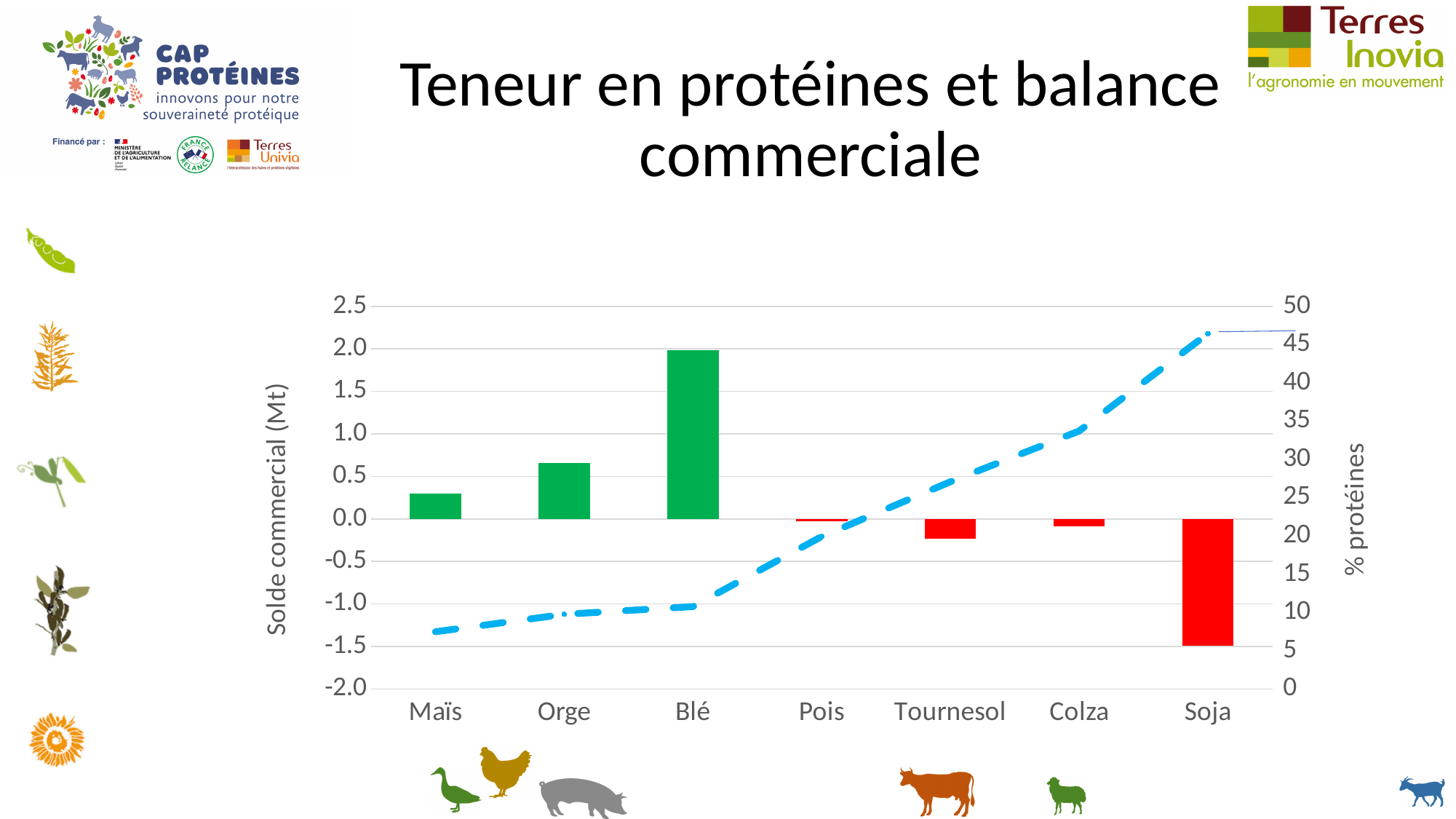

# Teneur en protéines et balance commerciale

### Chart

| Category |  |  |
|---|---|---|
| Maïs | 0.2911964 | 7.48 |
| Orge | 0.6548959999999999 | 9.76 |
| Blé | 1.9872804000000002 | 10.77 |
| Pois | -0.026493600000000006 | 19.92 |
| Tournesol | -0.2289216 | 27.08 |
| Colza | -0.09050249999999999 | 33.71 |
| Soja | -1.4871413 | 46.43 |